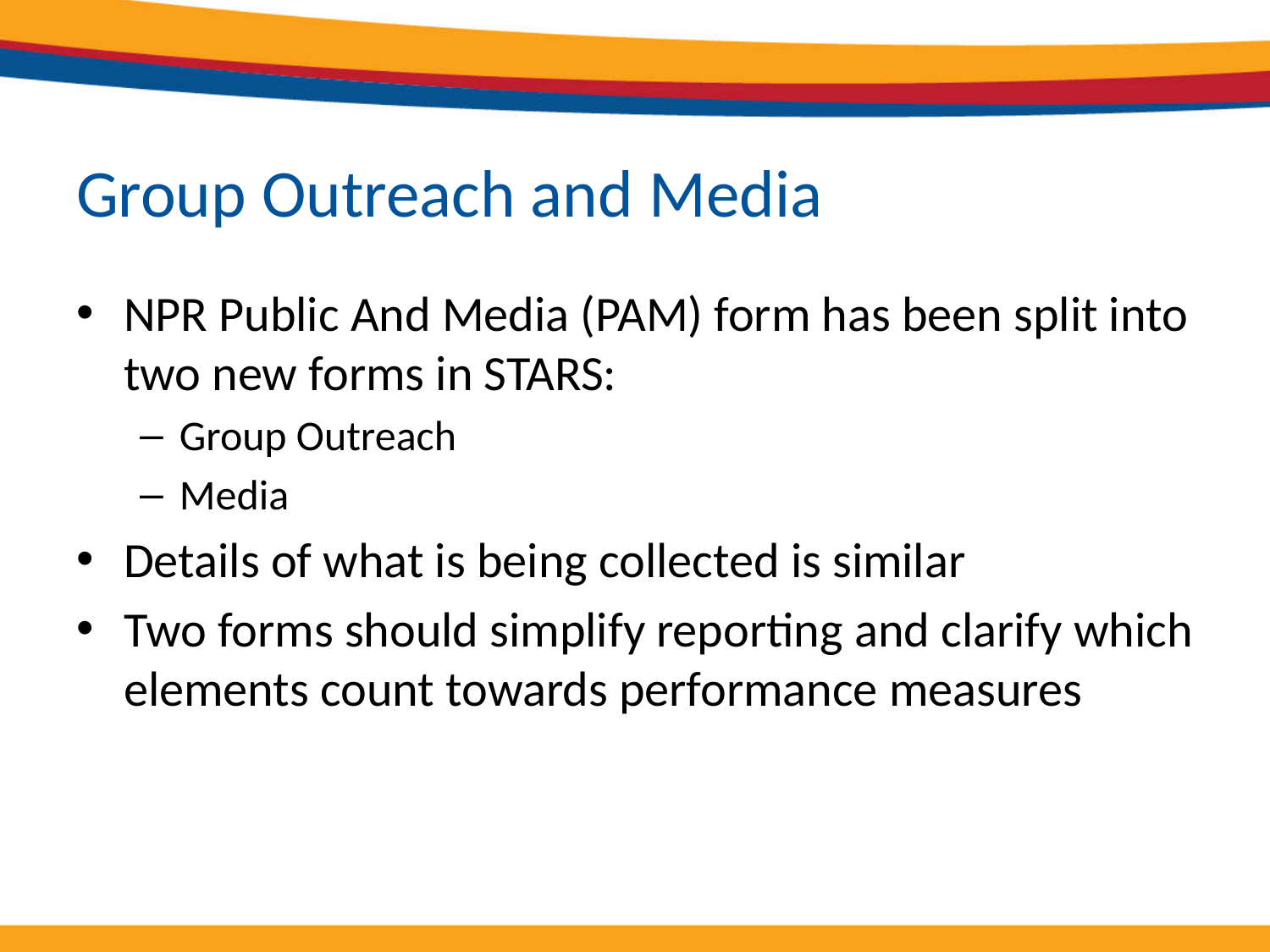

# Group Outreach and Media
NPR Public And Media (PAM) form has been split into two new forms in STARS:
Group Outreach
Media
Details of what is being collected is similar
Two forms should simplify reporting and clarify which elements count towards performance measures